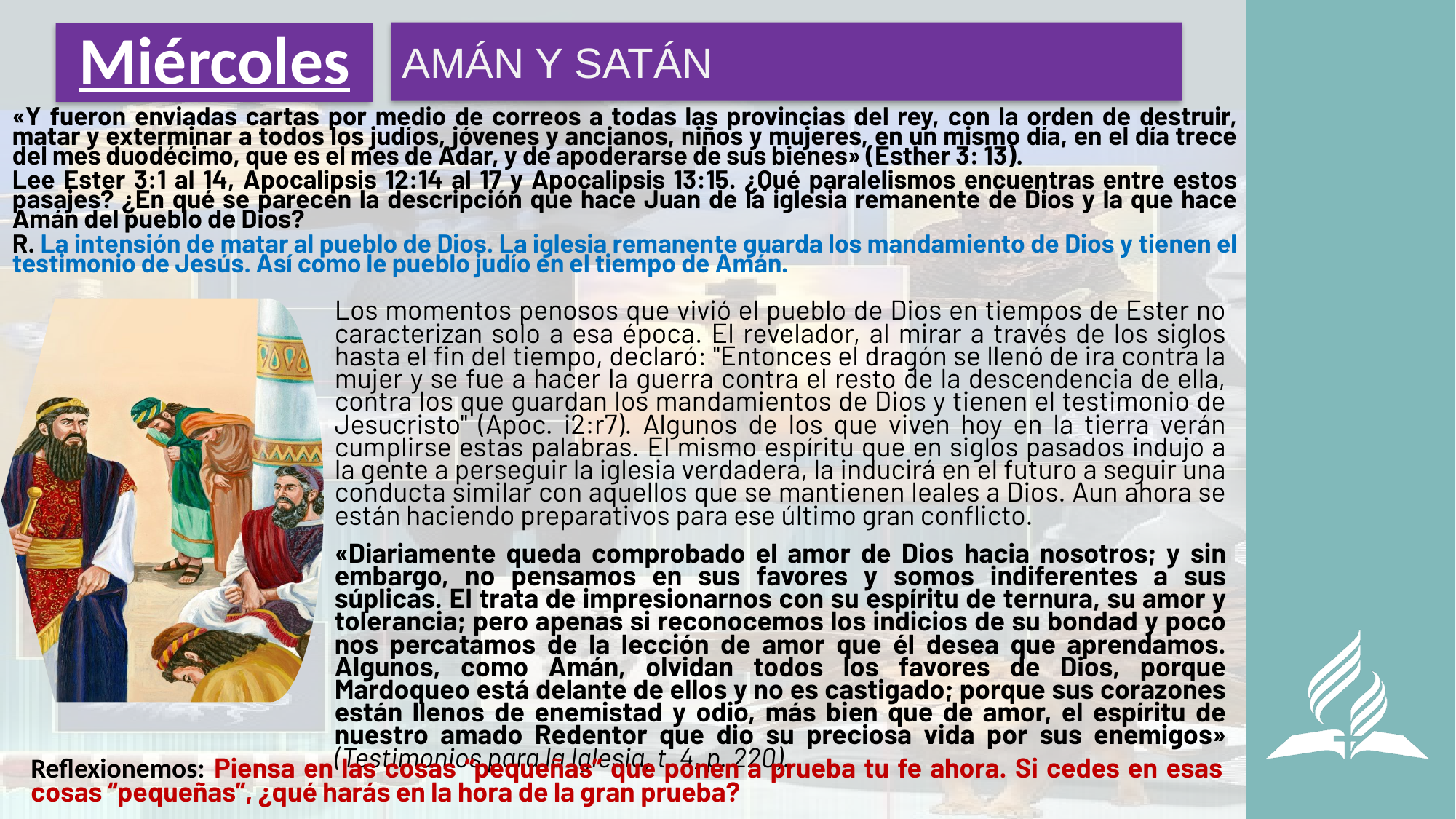

AMÁN Y SATÁN
# Miércoles
«Y fueron enviadas cartas por medio de correos a todas las provincias del rey, con la orden de destruir, matar y exterminar a todos los judíos, jóvenes y ancianos, niños y mujeres, en un mismo día, en el día trece del mes duodécimo, que es el mes de Adar, y de apoderarse de sus bienes» (Esther 3: 13).
Lee Ester 3:1 al 14, Apocalipsis 12:14 al 17 y Apocalipsis 13:15. ¿Qué paralelismos encuentras entre estos pasajes? ¿En qué se parecen la descripción que hace Juan de la iglesia remanente de Dios y la que hace Amán del pueblo de Dios?
R. La intensión de matar al pueblo de Dios. La iglesia remanente guarda los mandamiento de Dios y tienen el testimonio de Jesús. Así como le pueblo judío en el tiempo de Amán.
Los momentos penosos que vivió el pueblo de Dios en tiempos de Ester no caracterizan solo a esa época. El revelador, al mirar a través de los siglos hasta el fin del tiempo, declaró: "Entonces el dragón se llenó de ira contra la mujer y se fue a hacer la guerra contra el resto de la descendencia de ella, contra los que guardan los mandamientos de Dios y tienen el testimonio de Jesucristo" (Apoc. i2:r7). Algunos de los que viven hoy en la tierra verán cumplirse estas palabras. El mismo espíritu que en siglos pasados indujo a la gente a perseguir la iglesia verdadera, la inducirá en el futuro a seguir una conducta similar con aquellos que se mantienen leales a Dios. Aun ahora se están haciendo preparativos para ese último gran conflicto.
«Diariamente queda comprobado el amor de Dios hacia nosotros; y sin embargo, no pensamos en sus favores y somos indiferentes a sus súplicas. El trata de impresionarnos con su espíritu de ternura, su amor y tolerancia; pero apenas si reconocemos los indicios de su bondad y poco nos percatamos de la lección de amor que él desea que aprendamos. Algunos, como Amán, olvidan todos los favores de Dios, porque Mardoqueo está delante de ellos y no es castigado; porque sus corazones están llenos de enemistad y odio, más bien que de amor, el espíritu de nuestro amado Redentor que dio su preciosa vida por sus enemigos» (Testimonios para la Iglesia, t. 4, p. 220).

Reflexionemos: Piensa en las cosas “pequeñas” que ponen a prueba tu fe ahora. Si cedes en esas cosas “pequeñas”, ¿qué harás en la hora de la gran prueba?